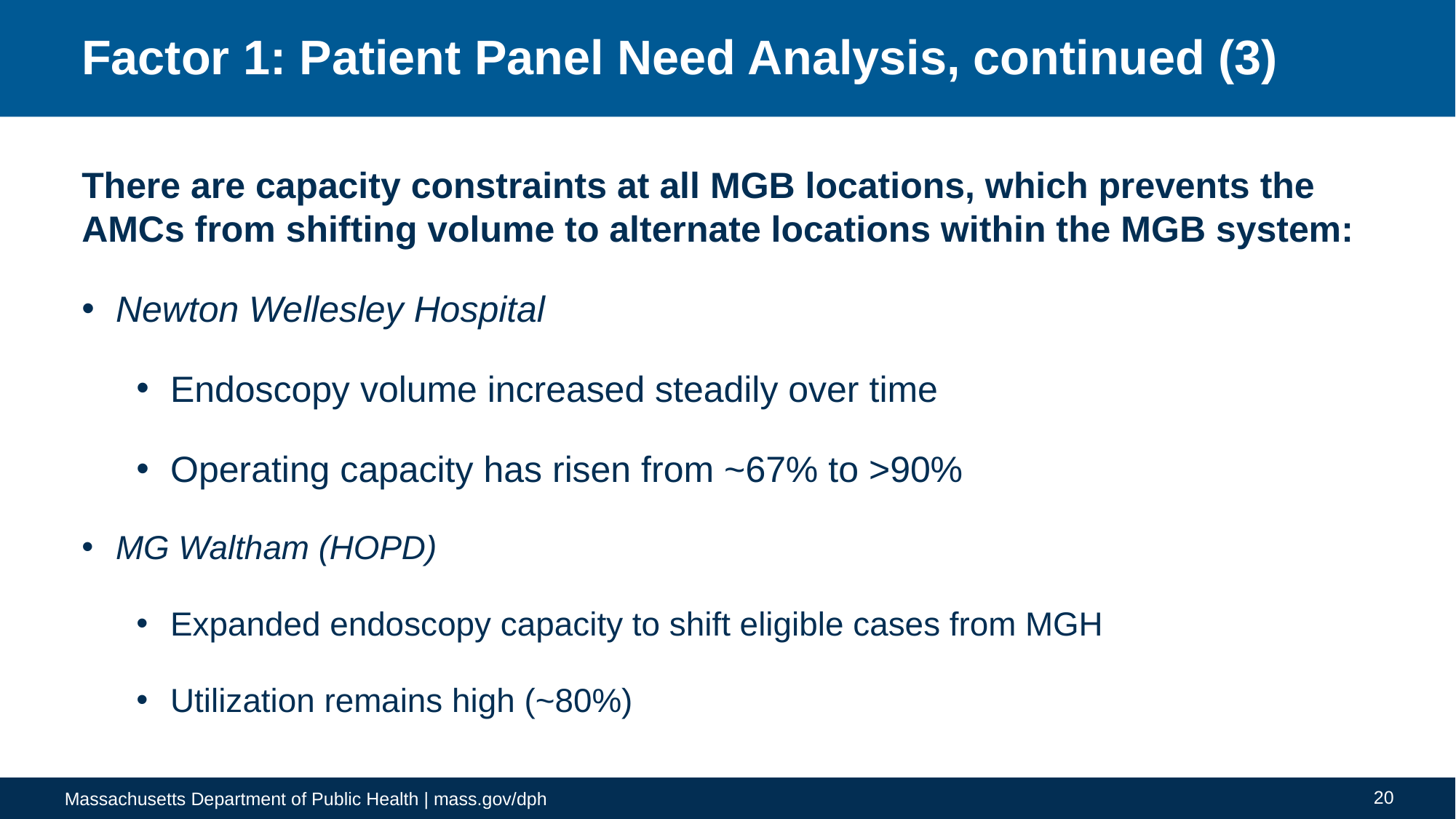

# Factor 1: Patient Panel Need Analysis, continued (3)
There are capacity constraints at all MGB locations, which prevents the AMCs from shifting volume to alternate locations within the MGB system:
Newton Wellesley Hospital
Endoscopy volume increased steadily over time
Operating capacity has risen from ~67% to >90%
MG Waltham (HOPD)
Expanded endoscopy capacity to shift eligible cases from MGH
Utilization remains high (~80%)
20